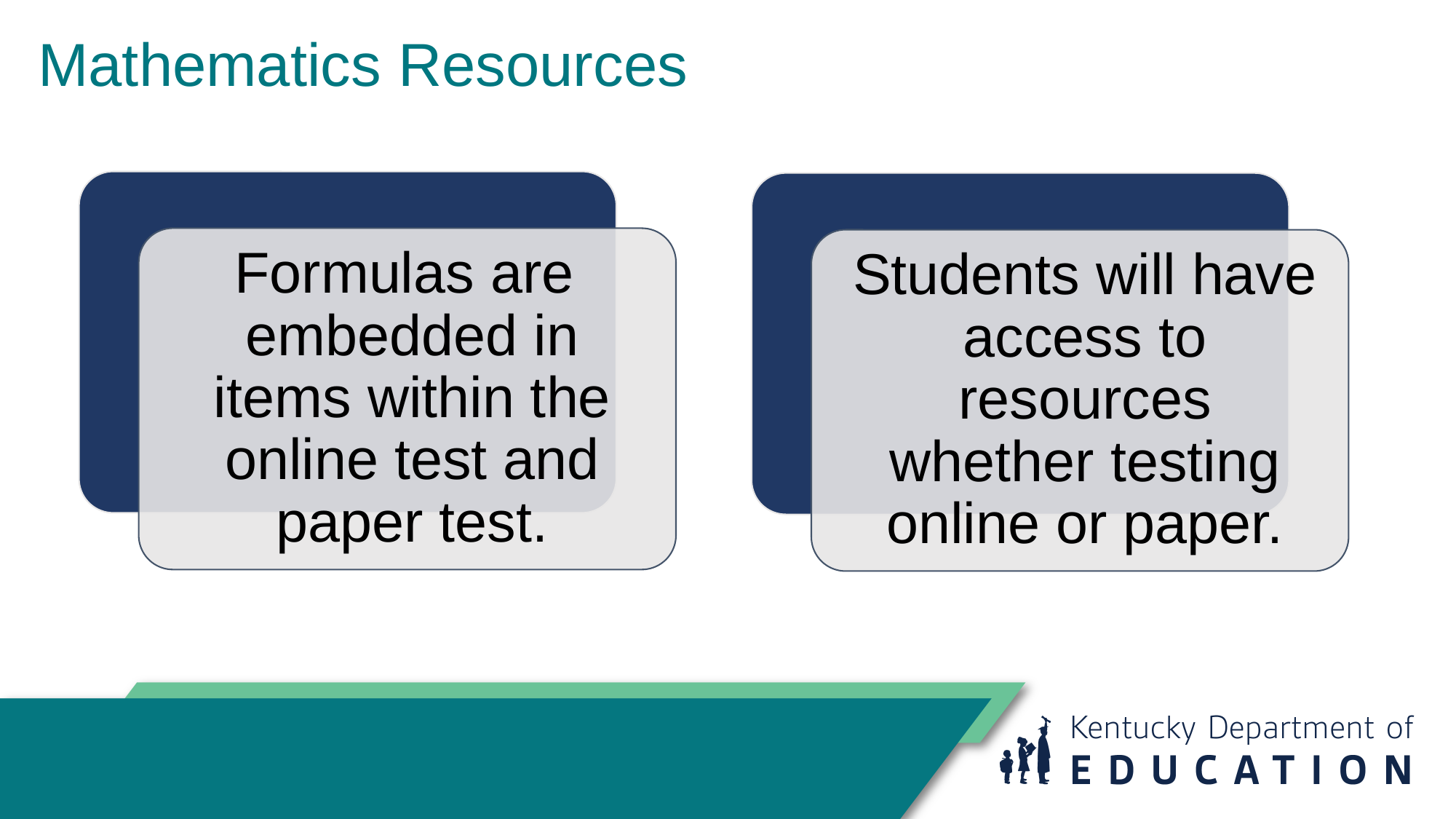

# Mathematics Resources
Formulas are  embedded in items within the online test and paper test.
Students will have access to resources whether testing online or paper.